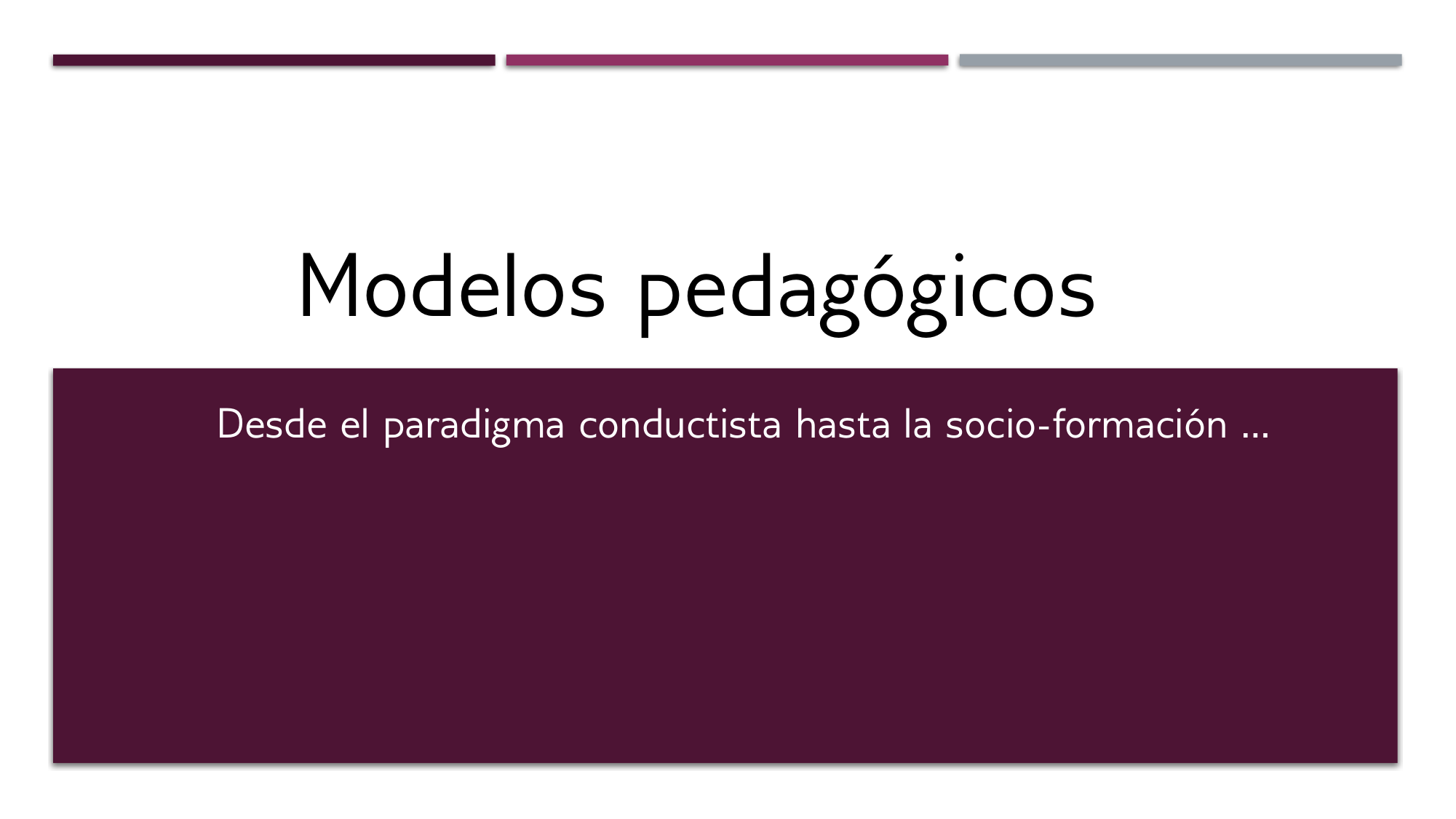

Modelos pedagógicos
Desde el paradigma conductista hasta la socio-formación …